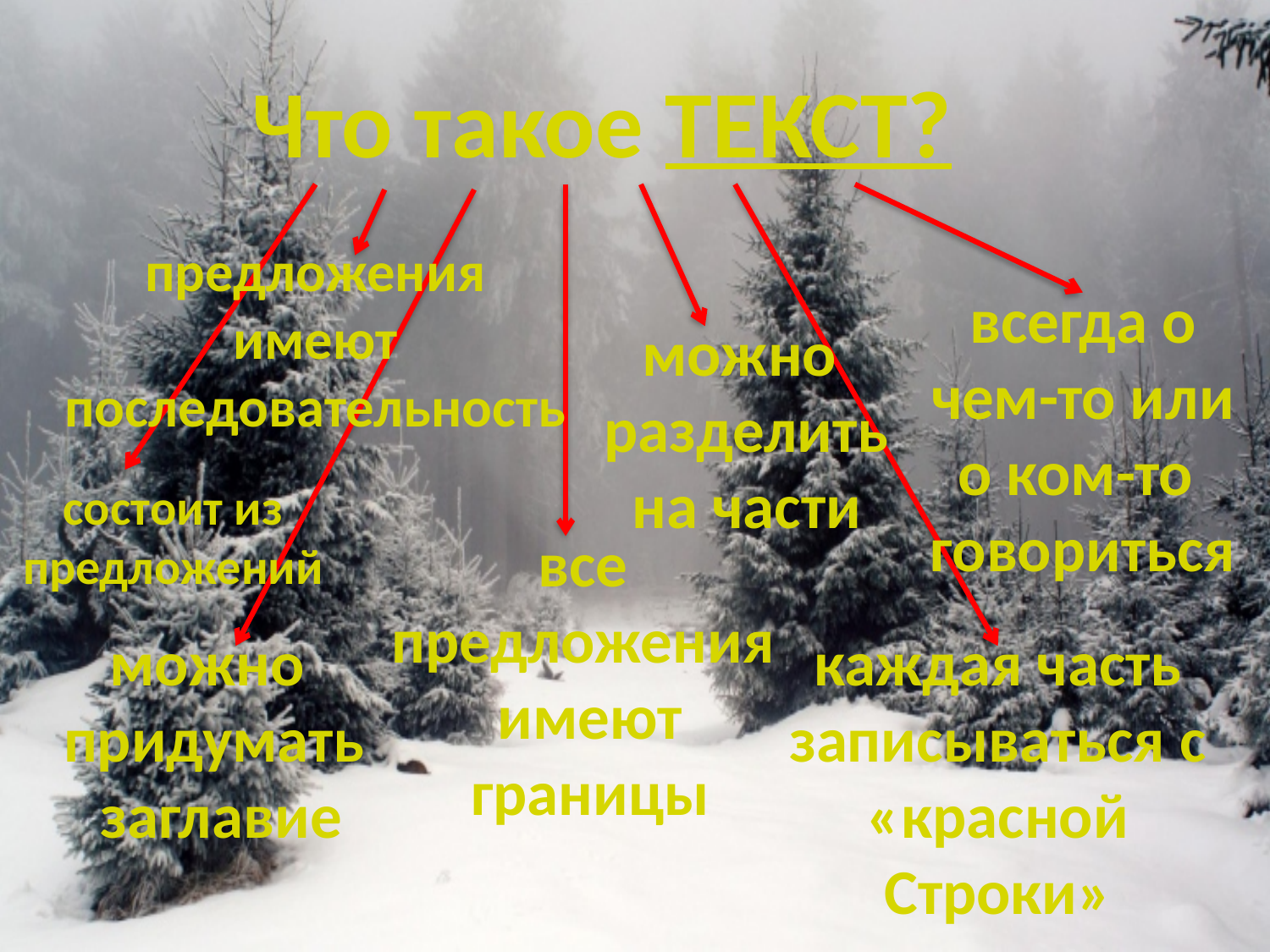

Что такое ТЕКСТ?
предложения
имеют
последовательность
всегда о
чем-то или
о ком-то
говориться
можно
разделить
на части
состоит из
предложений
все
предложения
имеют
границы
можно
придумать
 заглавие
каждая часть
записываться с
«красной
Строки»